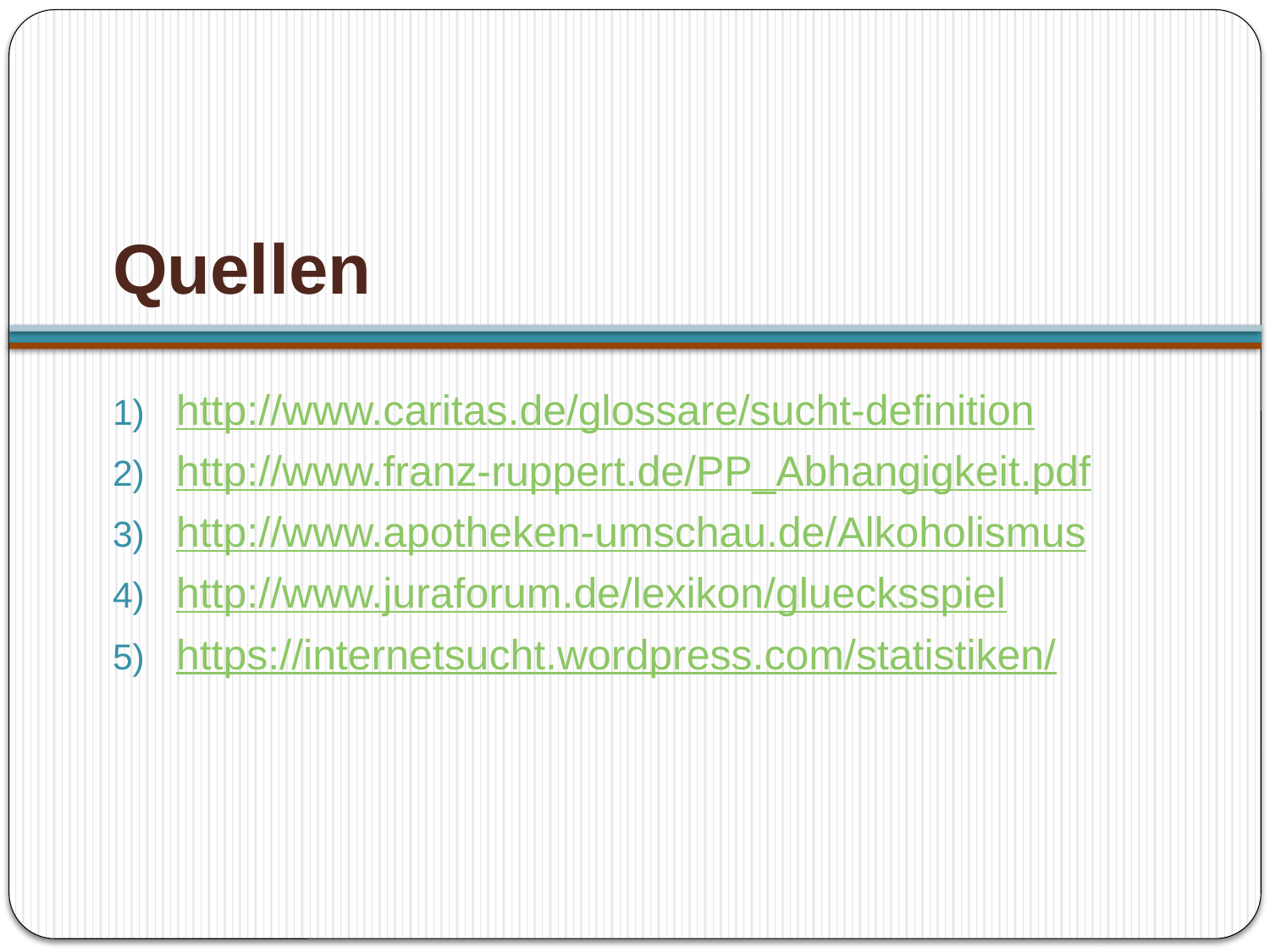

# Quellen
http://www.caritas.de/glossare/sucht-definition
http://www.franz-ruppert.de/PP_Abhangigkeit.pdf
http://www.apotheken-umschau.de/Alkoholismus
http://www.juraforum.de/lexikon/gluecksspiel
https://internetsucht.wordpress.com/statistiken/